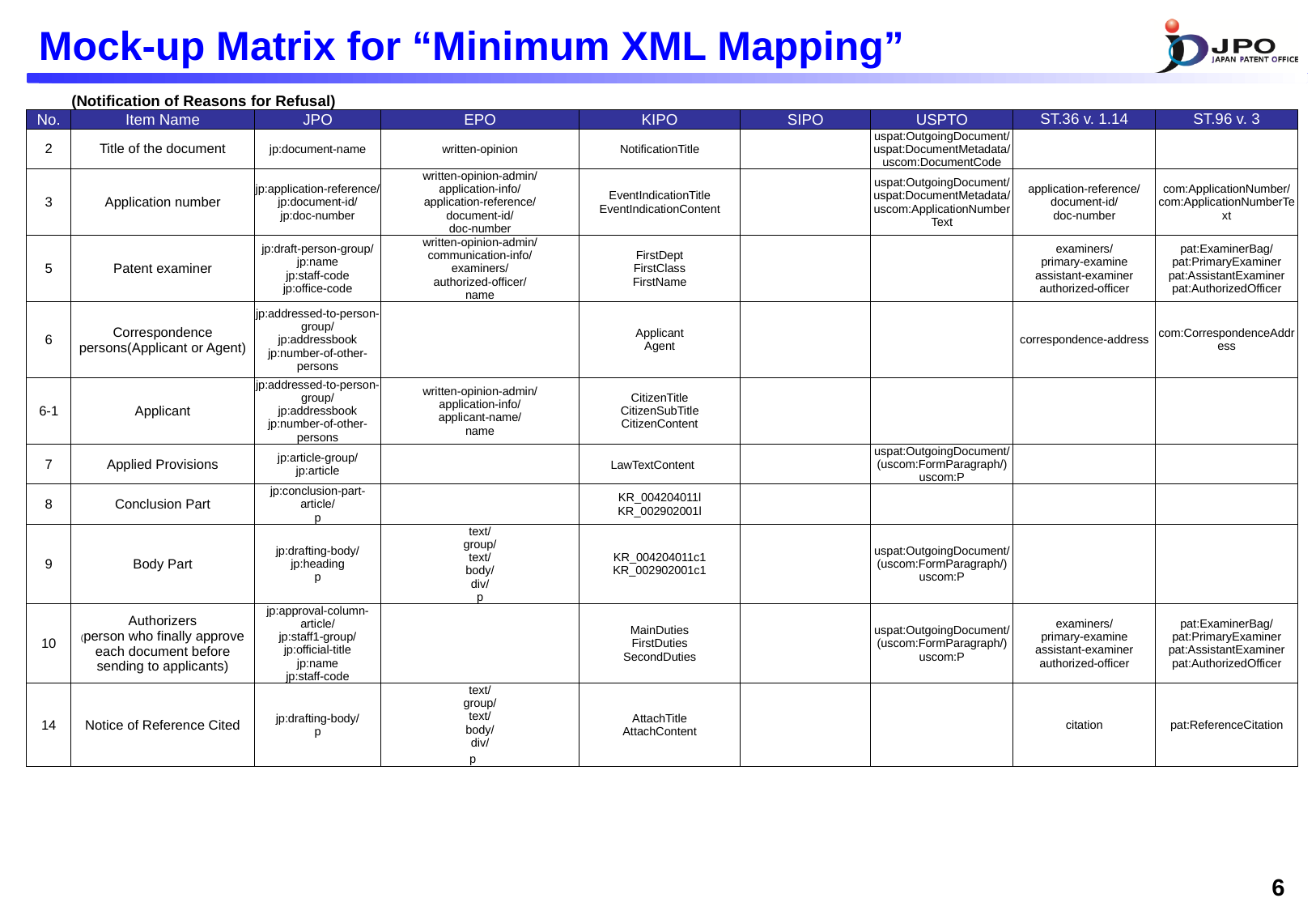

# Mock-up Matrix for “Minimum XML Mapping”
|  | (Notification of Reasons for Refusal) |  |  |  |  |  |  |  |  |
| --- | --- | --- | --- | --- | --- | --- | --- | --- | --- |
| No. | Item Name | JPO | EPO |  | KIPO | SIPO | USPTO | ST.36 v. 1.14 | ST.96 v. 3 |
| 2 | Title of the document | jp:document-name | written-opinion |  | NotificationTitle |  | uspat:OutgoingDocument/ uspat:DocumentMetadata/ uscom:DocumentCode |  |  |
| 3 | Application number | jp:application-reference/ jp:document-id/ jp:doc-number | written-opinion-admin/ application-info/ application-reference/ document-id/ doc-number |  | EventIndicationTitle EventIndicationContent |  | uspat:OutgoingDocument/ uspat:DocumentMetadata/ uscom:ApplicationNumberText | application-reference/ document-id/ doc-number | com:ApplicationNumber/ com:ApplicationNumberText |
| 5 | Patent examiner | jp:draft-person-group/ jp:name jp:staff-code jp:office-code | written-opinion-admin/ communication-info/ examiners/ authorized-officer/ name |  | FirstDept FirstClass FirstName |  |  | examiners/ primary-examine assistant-examiner authorized-officer | pat:ExaminerBag/ pat:PrimaryExaminer pat:AssistantExaminer pat:AuthorizedOfficer |
| 6 | Correspondence persons(Applicant or Agent) | jp:addressed-to-person-group/ jp:addressbook jp:number-of-other-persons |  |  | Applicant Agent |  |  | correspondence-address | com:CorrespondenceAddress |
| 6-1 | Applicant | jp:addressed-to-person-group/ jp:addressbook jp:number-of-other-persons | written-opinion-admin/ application-info/ applicant-name/ name |  | CitizenTitle CitizenSubTitle CitizenContent |  |  |  |  |
| 7 | Applied Provisions | jp:article-group/ jp:article |  |  | LawTextContent |  | uspat:OutgoingDocument/ (uscom:FormParagraph/) uscom:P |  |  |
| 8 | Conclusion Part | jp:conclusion-part-article/ p |  |  | KR\_004204011l KR\_002902001l |  |  |  |  |
| 9 | Body Part | jp:drafting-body/ jp:heading p | text/ group/ text/ body/ div/ p |  | KR\_004204011c1 KR\_002902001c1 |  | uspat:OutgoingDocument/ (uscom:FormParagraph/) uscom:P |  |  |
| 10 | Authorizers (person who finally approve each document before sending to applicants) | jp:approval-column-article/ jp:staff1-group/ jp:official-title jp:name jp:staff-code |  |  | MainDuties FirstDuties SecondDuties |  | uspat:OutgoingDocument/ (uscom:FormParagraph/) uscom:P | examiners/ primary-examine assistant-examiner authorized-officer | pat:ExaminerBag/ pat:PrimaryExaminer pat:AssistantExaminer pat:AuthorizedOfficer |
| 14 | Notice of Reference Cited | jp:drafting-body/ p | text/ group/ text/ body/ div/ p |  | AttachTitle AttachContent |  |  | citation | pat:ReferenceCitation |
6